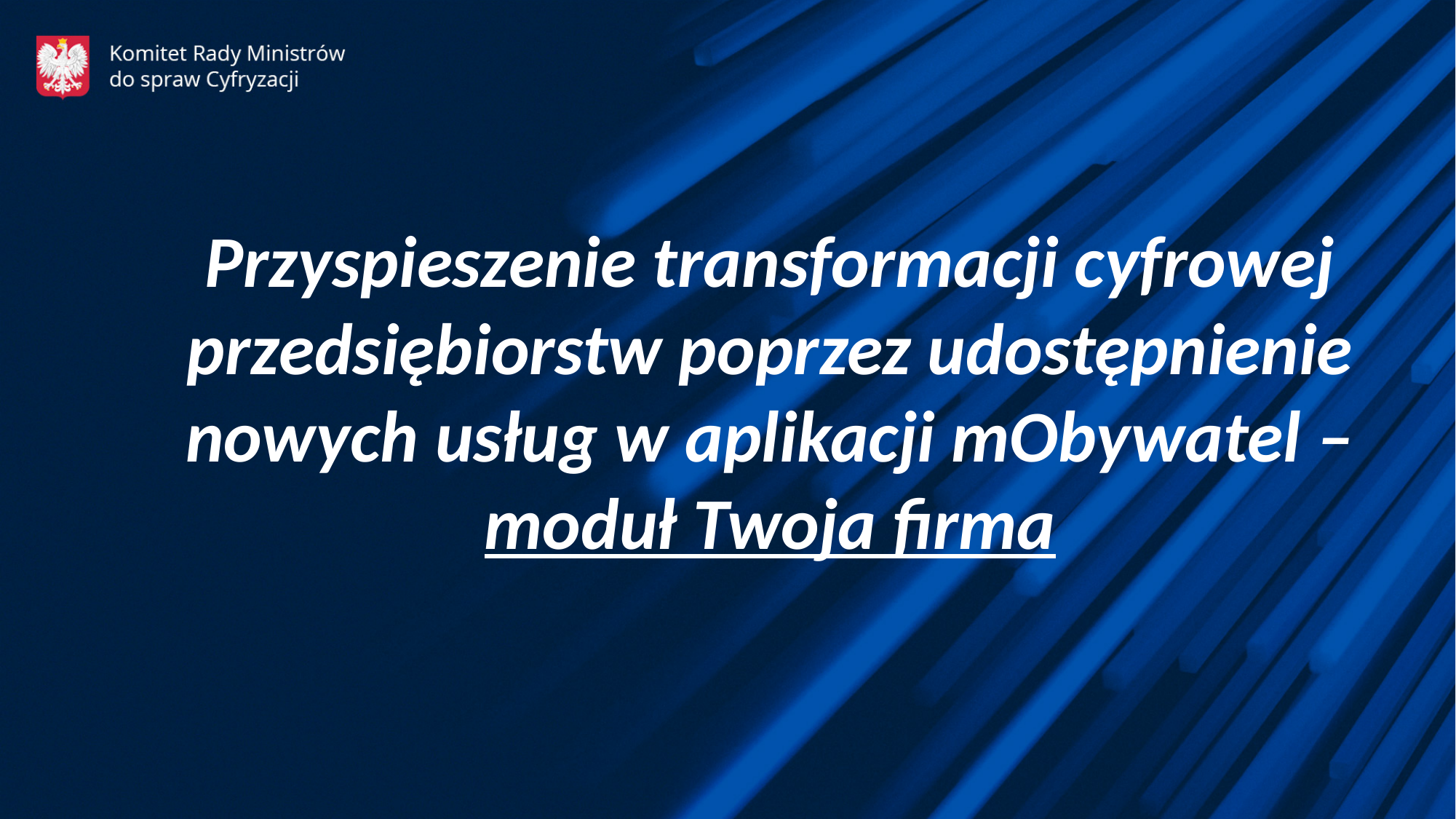

Przyspieszenie transformacji cyfrowej przedsiębiorstw poprzez udostępnienie nowych usług w aplikacji mObywatel – moduł Twoja firma